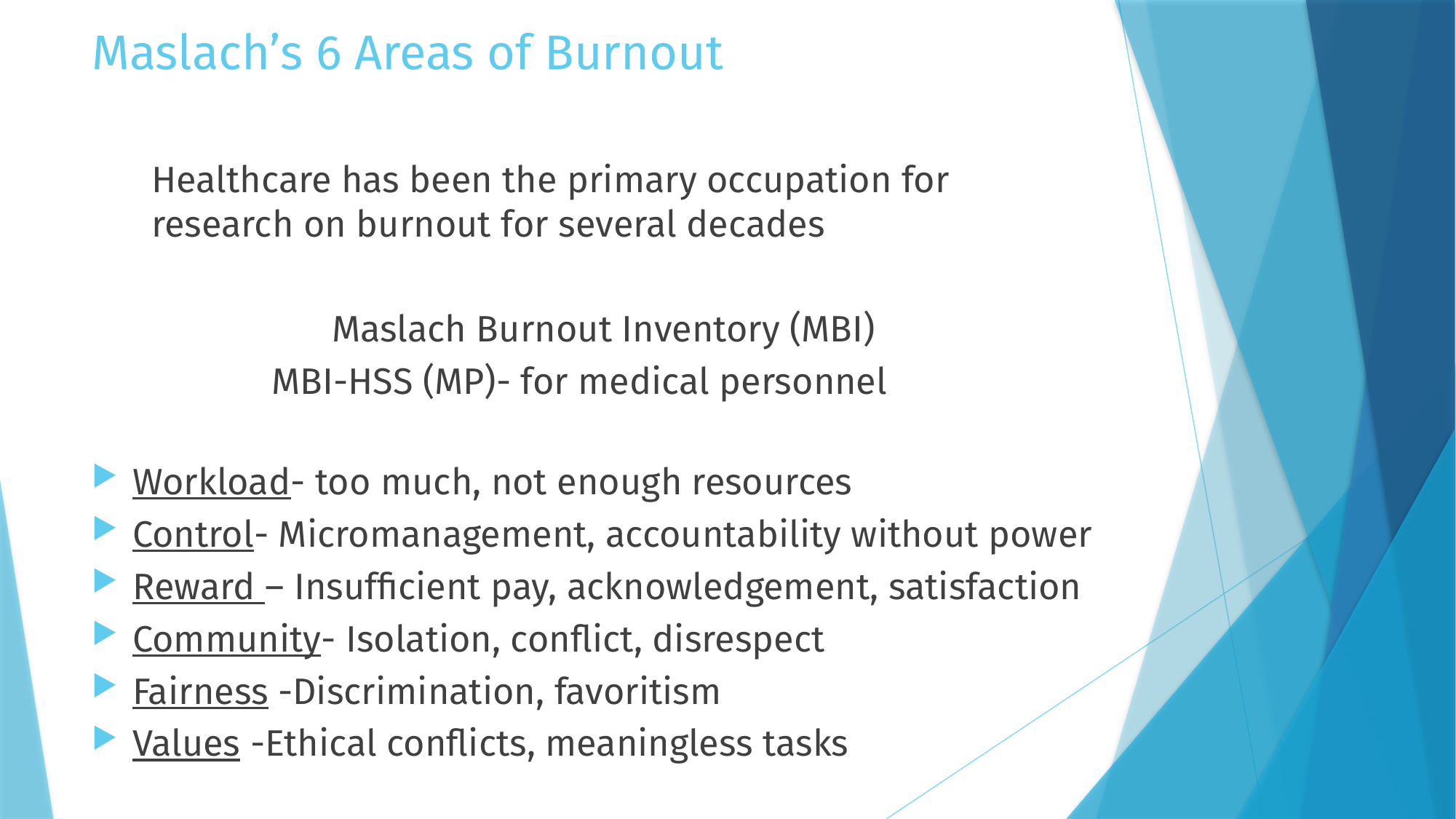

# Maslach’s 6 Areas of Burnout

Healthcare has been the primary occupation for research on burnout for several decades

			Maslach Burnout Inventory (MBI)
		MBI-HSS (MP)- for medical personnel

Workload- too much, not enough resources
Control- Micromanagement, accountability without power
Reward – Insufficient pay, acknowledgement, satisfaction
Community- Isolation, conflict, disrespect
Fairness -Discrimination, favoritism
Values -Ethical conflicts, meaningless tasks